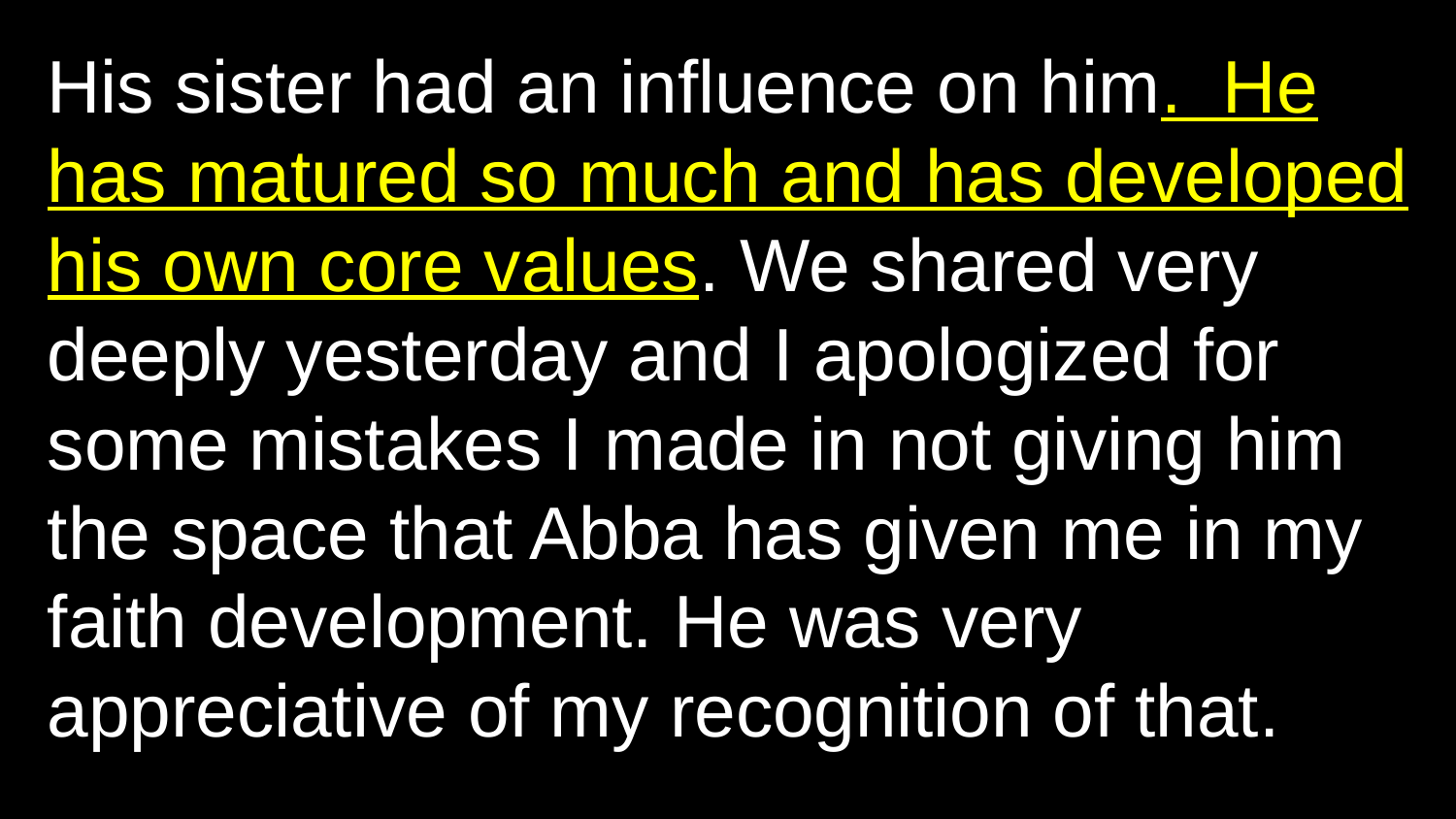

His sister had an influence on him.  He has matured so much and has developed his own core values. We shared very deeply yesterday and I apologized for some mistakes I made in not giving him the space that Abba has given me in my faith development. He was very appreciative of my recognition of that.